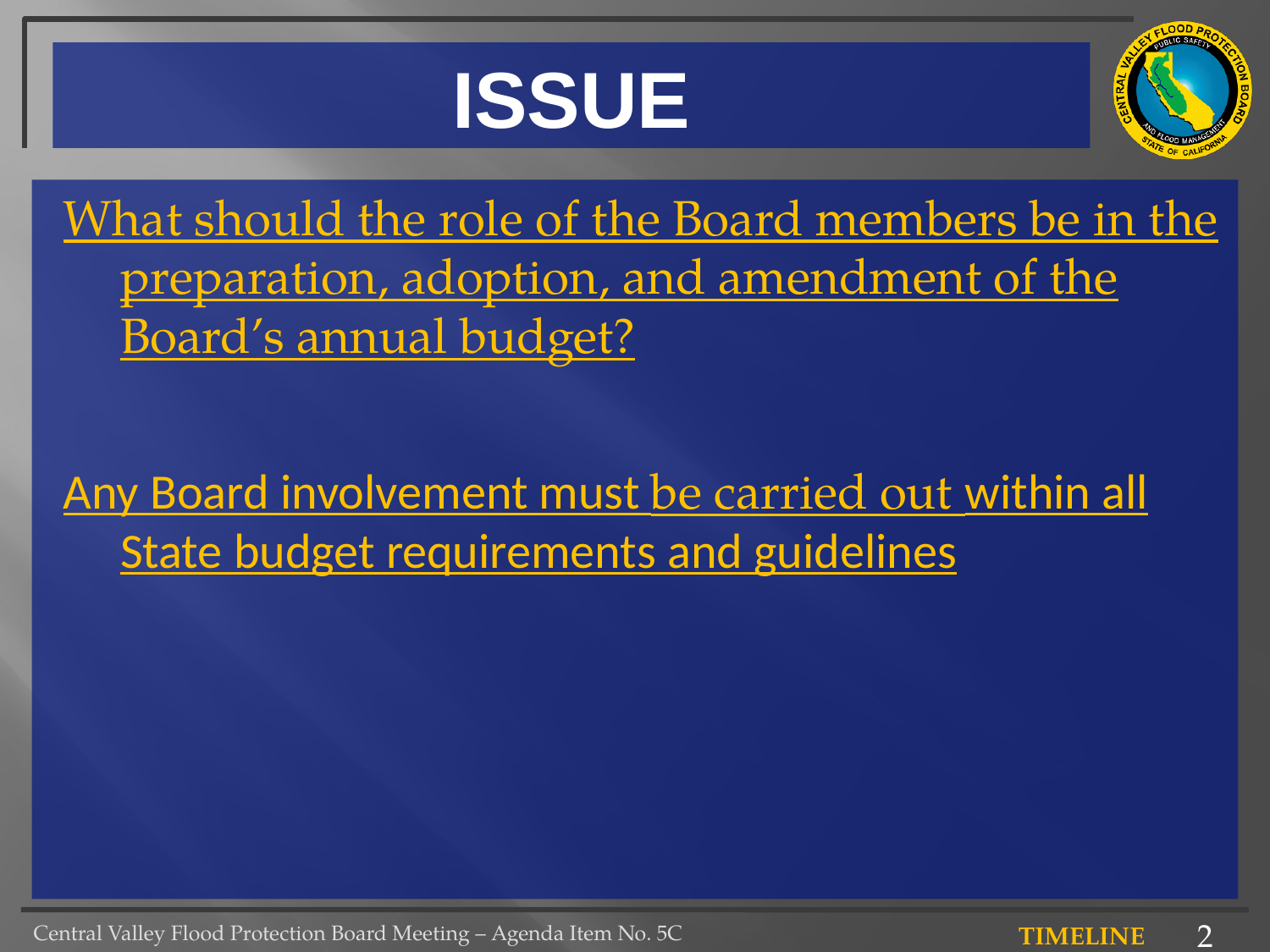

# ISSUE
What should the role of the Board members be in the preparation, adoption, and amendment of the Board’s annual budget?

Any Board involvement must be carried out within all State budget requirements and guidelines
2